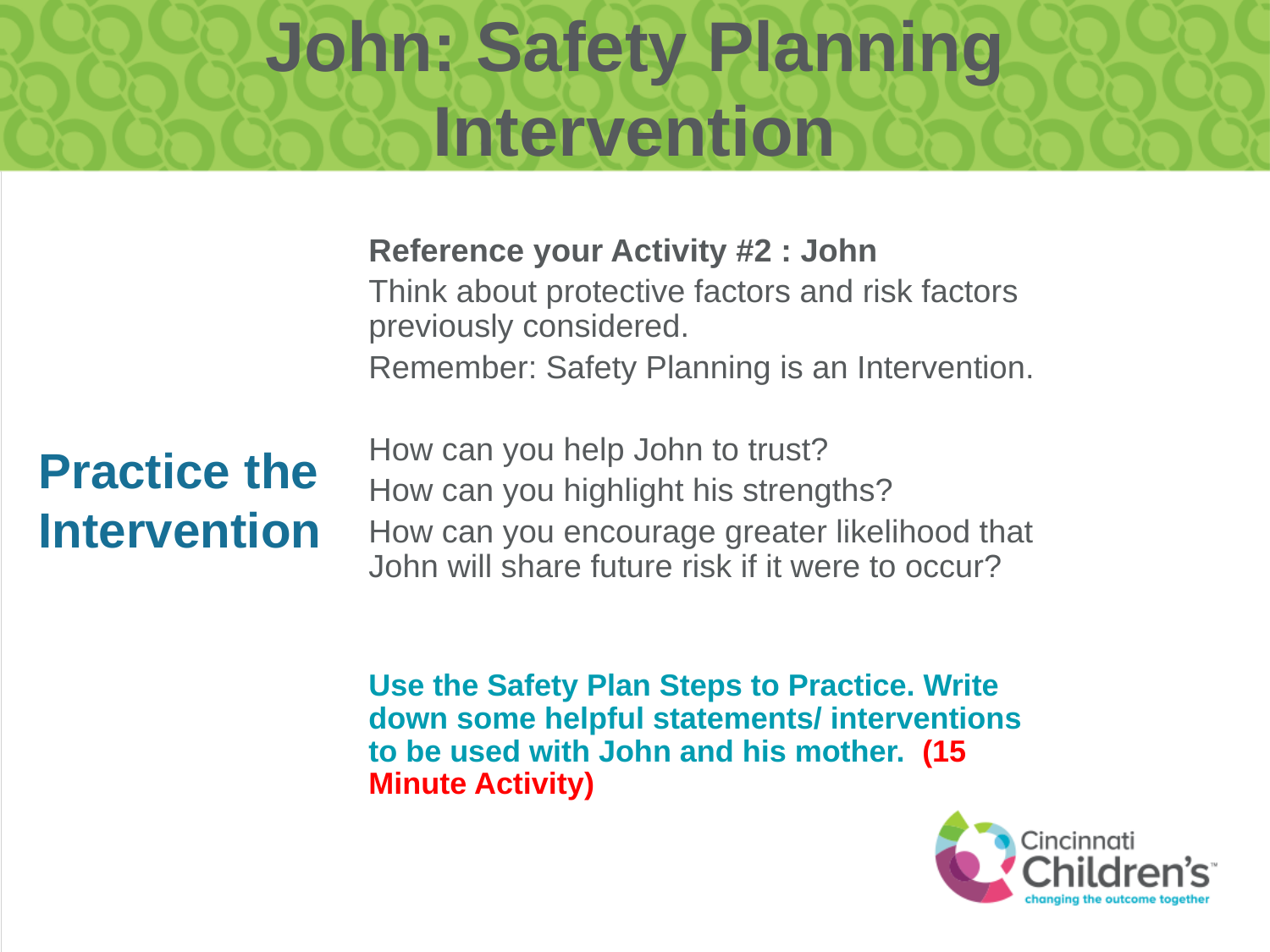

John: Safety Planning Intervention

Reference your Activity #2 : John
Think about protective factors and risk factors previously considered.
Remember: Safety Planning is an Intervention.

How can you help John to trust?
How can you highlight his strengths?
How can you encourage greater likelihood that John will share future risk if it were to occur?

Use the Safety Plan Steps to Practice. Write down some helpful statements/ interventions to be used with John and his mother.  (15 Minute Activity)
# Practice the Intervention